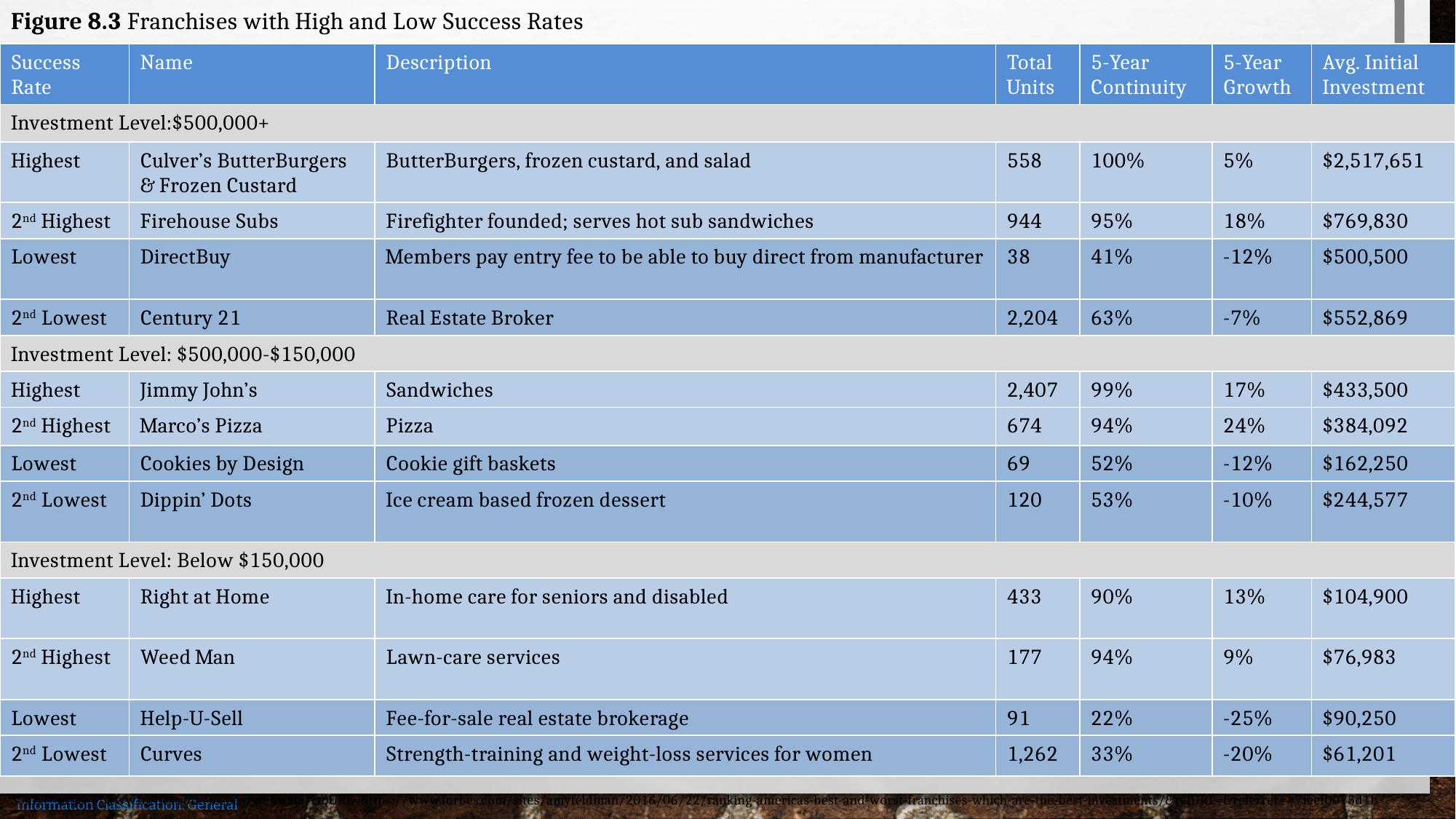

Figure 8.3 Franchises with High and Low Success Rates
| Success Rate | Name | Description | Total Units | 5-Year Continuity | 5-Year Growth | Avg. Initial Investment |
| --- | --- | --- | --- | --- | --- | --- |
| Investment Level:$500,000+ |  |  |  |  |  |  |
| Highest | Culver’s ButterBurgers & Frozen Custard | ButterBurgers, frozen custard, and salad | 558 | 100% | 5% | $2,517,651 |
| 2nd Highest | Firehouse Subs | Firefighter founded; serves hot sub sandwiches | 944 | 95% | 18% | $769,830 |
| Lowest | DirectBuy | Members pay entry fee to be able to buy direct from manufacturer | 38 | 41% | -12% | $500,500 |
| 2nd Lowest | Century 21 | Real Estate Broker | 2,204 | 63% | -7% | $552,869 |
| Investment Level: $500,000-$150,000 |  |  |  |  |  |  |
| Highest | Jimmy John’s | Sandwiches | 2,407 | 99% | 17% | $433,500 |
| 2nd Highest | Marco’s Pizza | Pizza | 674 | 94% | 24% | $384,092 |
| Lowest | Cookies by Design | Cookie gift baskets | 69 | 52% | -12% | $162,250 |
| 2nd Lowest | Dippin’ Dots | Ice cream based frozen dessert | 120 | 53% | -10% | $244,577 |
| Investment Level: Below $150,000 |  |  |  |  |  |  |
| Highest | Right at Home | In-home care for seniors and disabled | 433 | 90% | 13% | $104,900 |
| 2nd Highest | Weed Man | Lawn-care services | 177 | 94% | 9% | $76,983 |
| Lowest | Help-U-Sell | Fee-for-sale real estate brokerage | 91 | 22% | -25% | $90,250 |
| 2nd Lowest | Curves | Strength-training and weight-loss services for women | 1,262 | 33% | -20% | $61,201 |
#
Source: https://www.forbes.com/forbes/welcome/?toURL=https://www.forbes.com/sites/amyfeldman/2016/06/22/ranking-americas-best-and-worst-franchises-which-are-the-best-investments/&refURL=&referrer=#7feef0075d1b